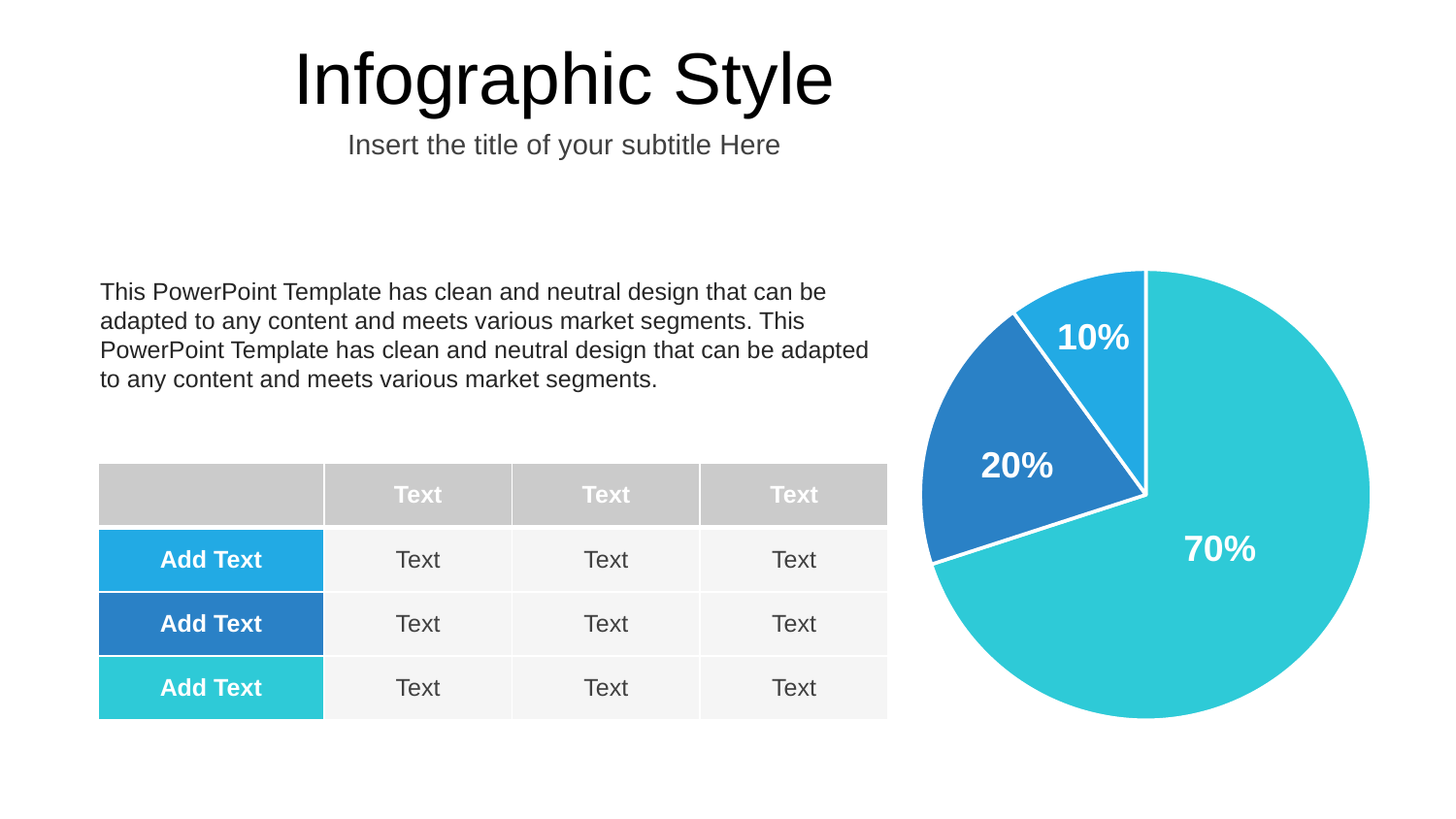

Infographic Style
Insert the title of your subtitle Here

### Chart

| Category | Sales |
|---|---|
| 1st Qtr | 70.0 |
| 2nd Qtr | 20.0 |
| 3rd Qtr | 10.0 |
This PowerPoint Template has clean and neutral design that can be adapted to any content and meets various market segments. This PowerPoint Template has clean and neutral design that can be adapted to any content and meets various market segments.
10%
20%
|  | Text | Text | Text |
| --- | --- | --- | --- |
| Add Text | Text | Text | Text |
| Add Text | Text | Text | Text |
| Add Text | Text | Text | Text |
70%